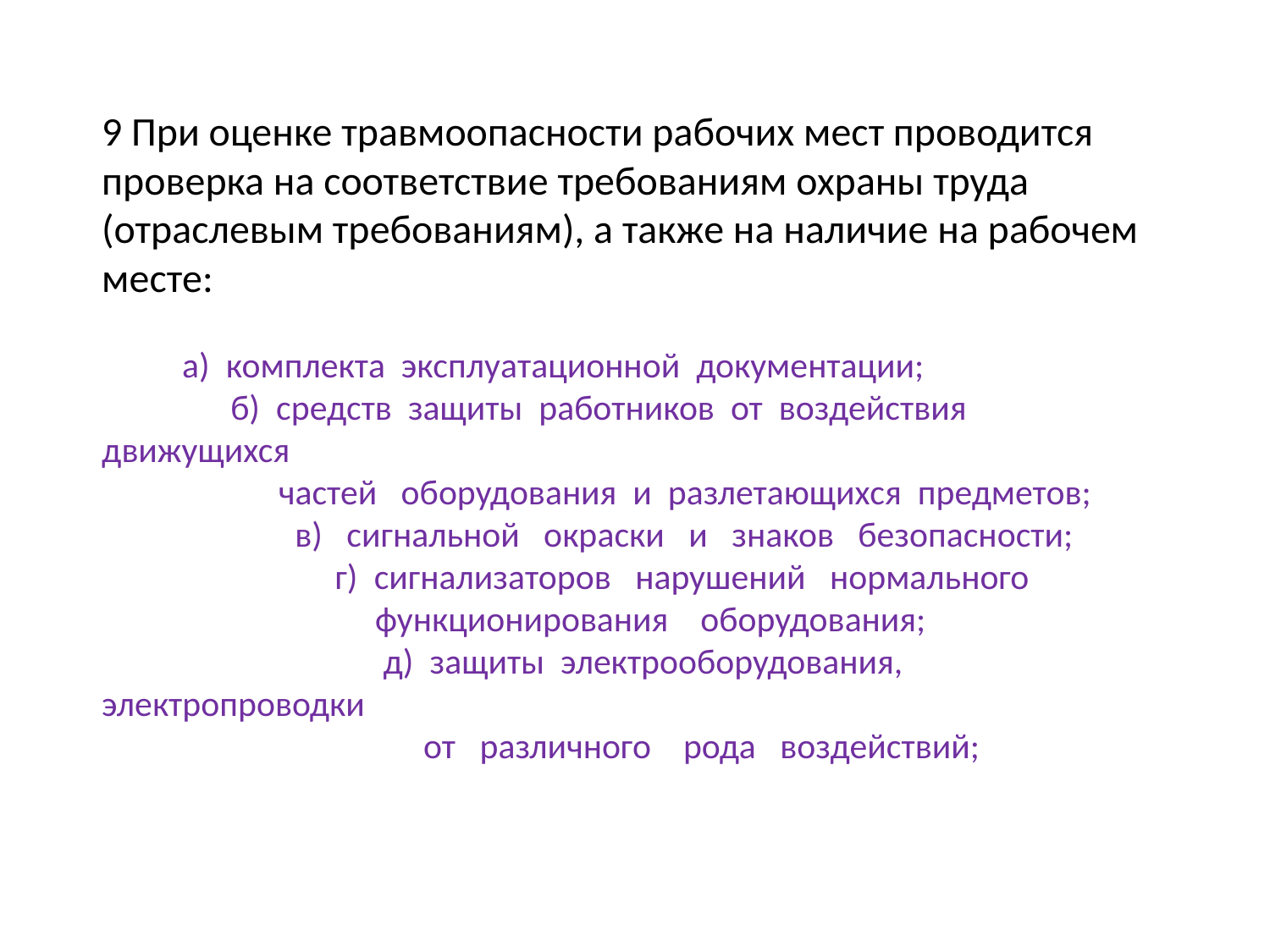

9 При оценке травмоопасности рабочих мест проводится проверка на соответствие требованиям охраны труда (отраслевым требованиям), а также на наличие на рабочем месте:

          а)  комплекта  эксплуатационной  документации;
                б)  средств  защиты  работников  от  воздействия   движущихся
                      частей   оборудования  и  разлетающихся  предметов;
                        в)   сигнальной   окраски   и   знаков   безопасности;
                             г)  сигнализаторов   нарушений   нормального
                                  функционирования    оборудования;
                                   д)  защиты  электрооборудования,  электропроводки
                                        от   различного    рода   воздействий;